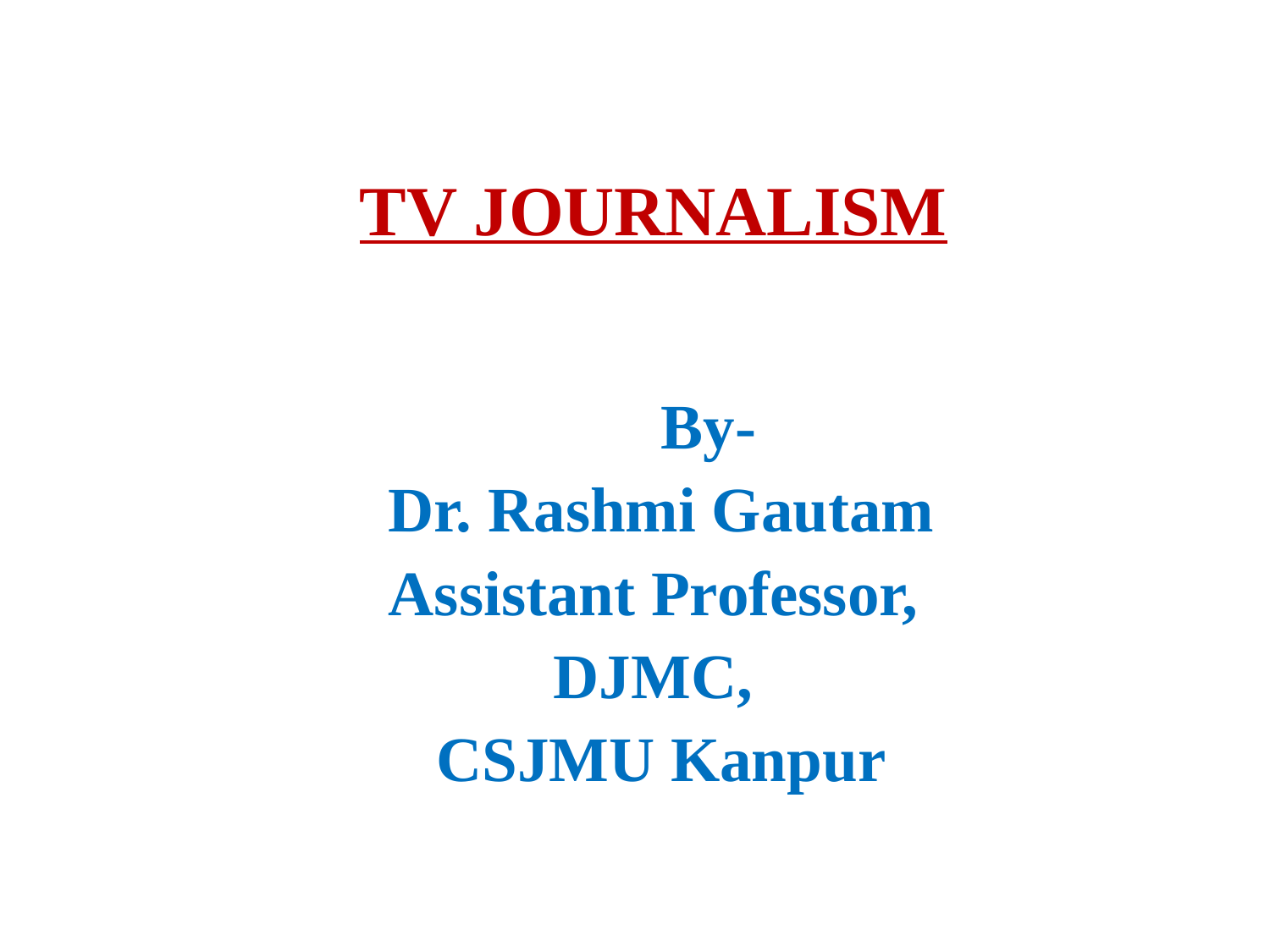

TV JOURNALISM

       By-
 Dr. Rashmi Gautam
Assistant Professor,
DJMC,
 CSJMU Kanpur